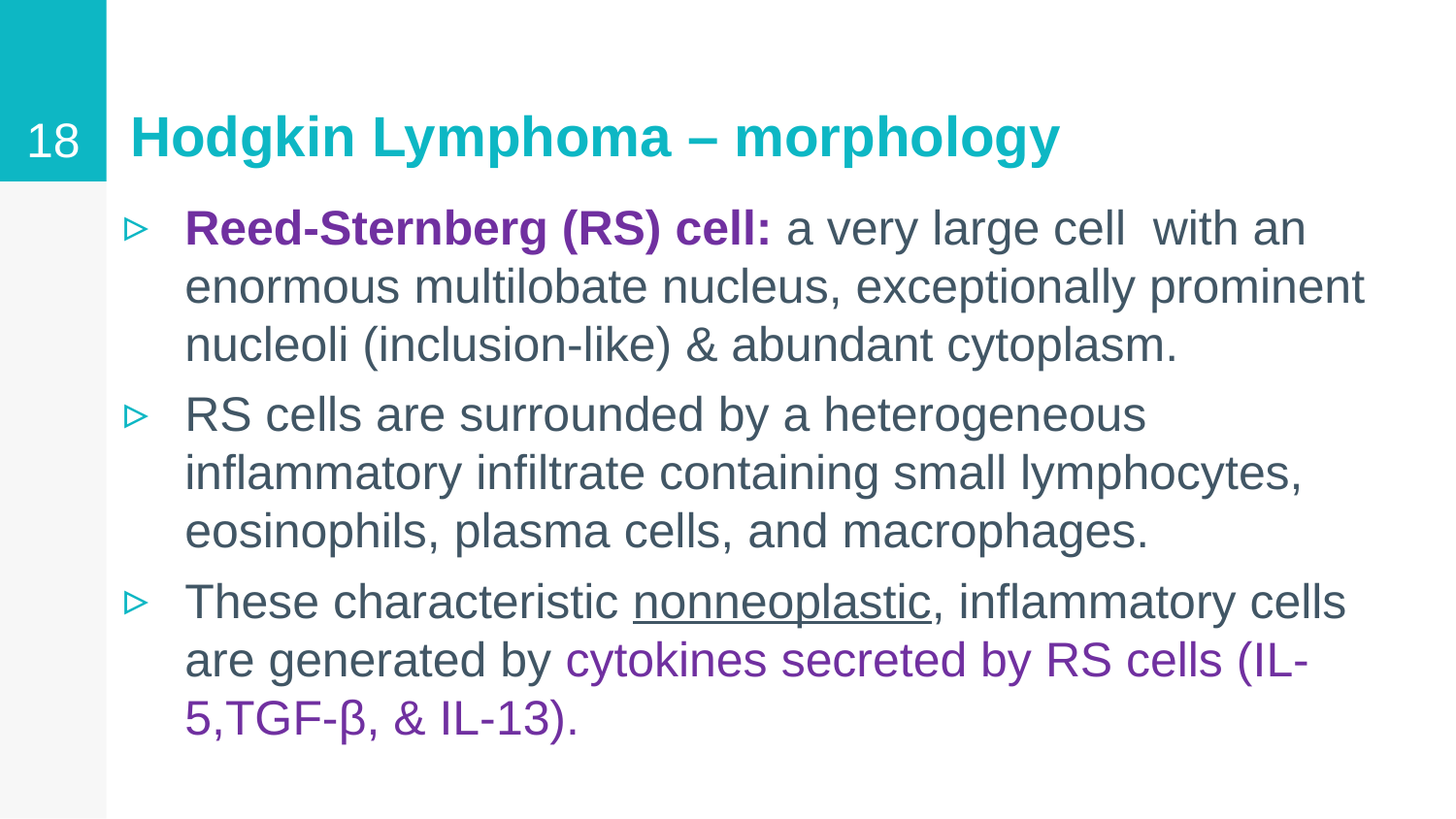

18

# Hodgkin Lymphoma – morphology

Reed-Sternberg (RS) cell: a very large cell  with an enormous multilobate nucleus, exceptionally prominent nucleoli (inclusion-like) & abundant cytoplasm.
RS cells are surrounded by a heterogeneous inflammatory infiltrate containing small lymphocytes, eosinophils, plasma cells, and macrophages.
These characteristic nonneoplastic, inflammatory cells are generated by cytokines secreted by RS cells (IL-5,TGF-β, & IL-13).